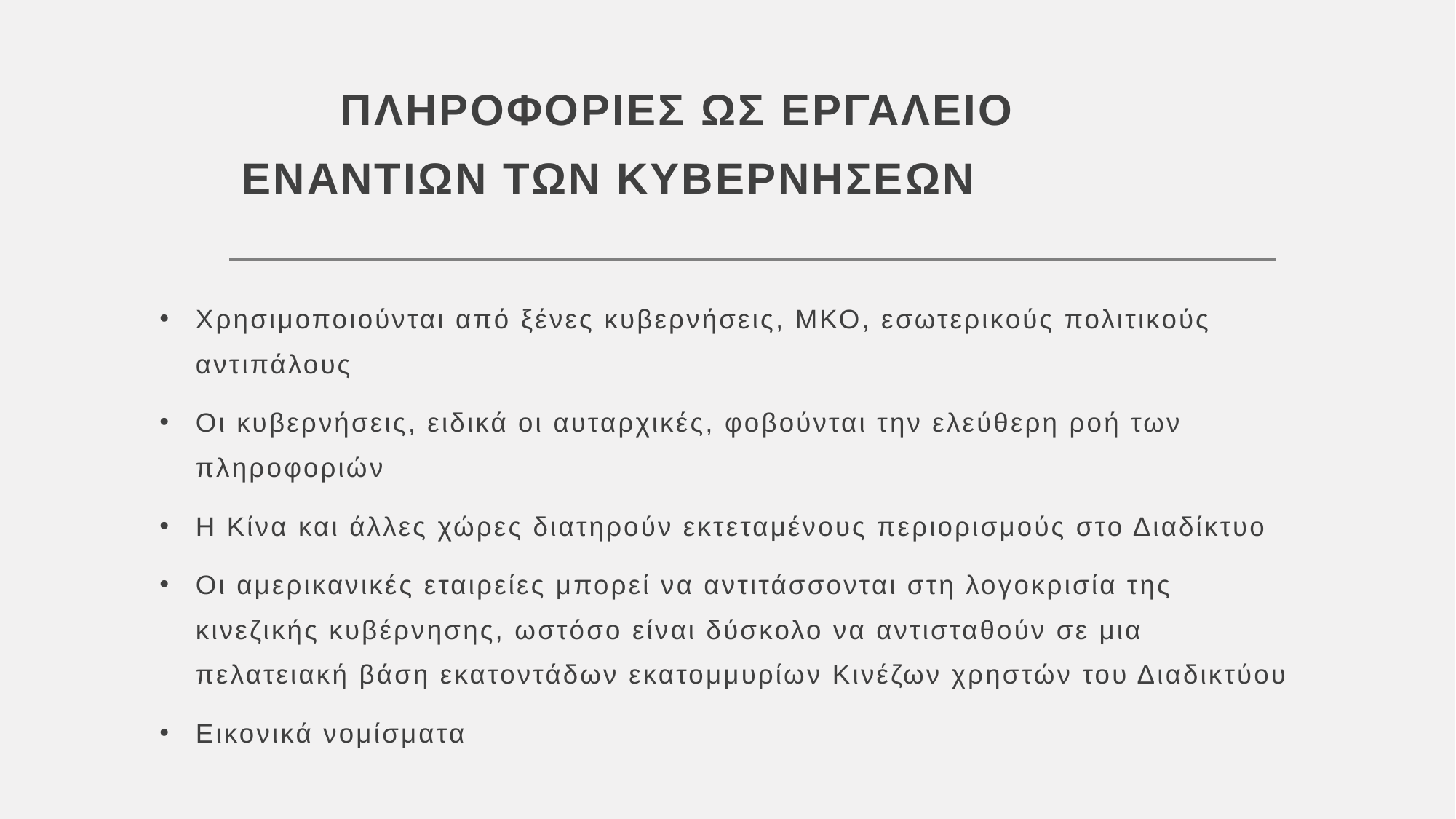

# ΠΛΗΡΟΦΟΡΙΕΣ ΩΣ ΕΡΓΑΛΕΙΟ ΕΝΑΝΤΙΩΝ ΤΩΝ ΚΥΒΕΡΝΗΣΕΩΝ
Χρησιμοποιούνται από ξένες κυβερνήσεις, ΜΚΟ, εσωτερικούς πολιτικούς αντιπάλους
Οι κυβερνήσεις, ειδικά οι αυταρχικές, φοβούνται την ελεύθερη ροή των πληροφοριών
Η Κίνα και άλλες χώρες διατηρούν εκτεταμένους περιορισμούς στο Διαδίκτυο
Οι αμερικανικές εταιρείες μπορεί να αντιτάσσονται στη λογοκρισία της κινεζικής κυβέρνησης, ωστόσο είναι δύσκολο να αντισταθούν σε μια πελατειακή βάση εκατοντάδων εκατομμυρίων Κινέζων χρηστών του Διαδικτύου
Εικονικά νομίσματα